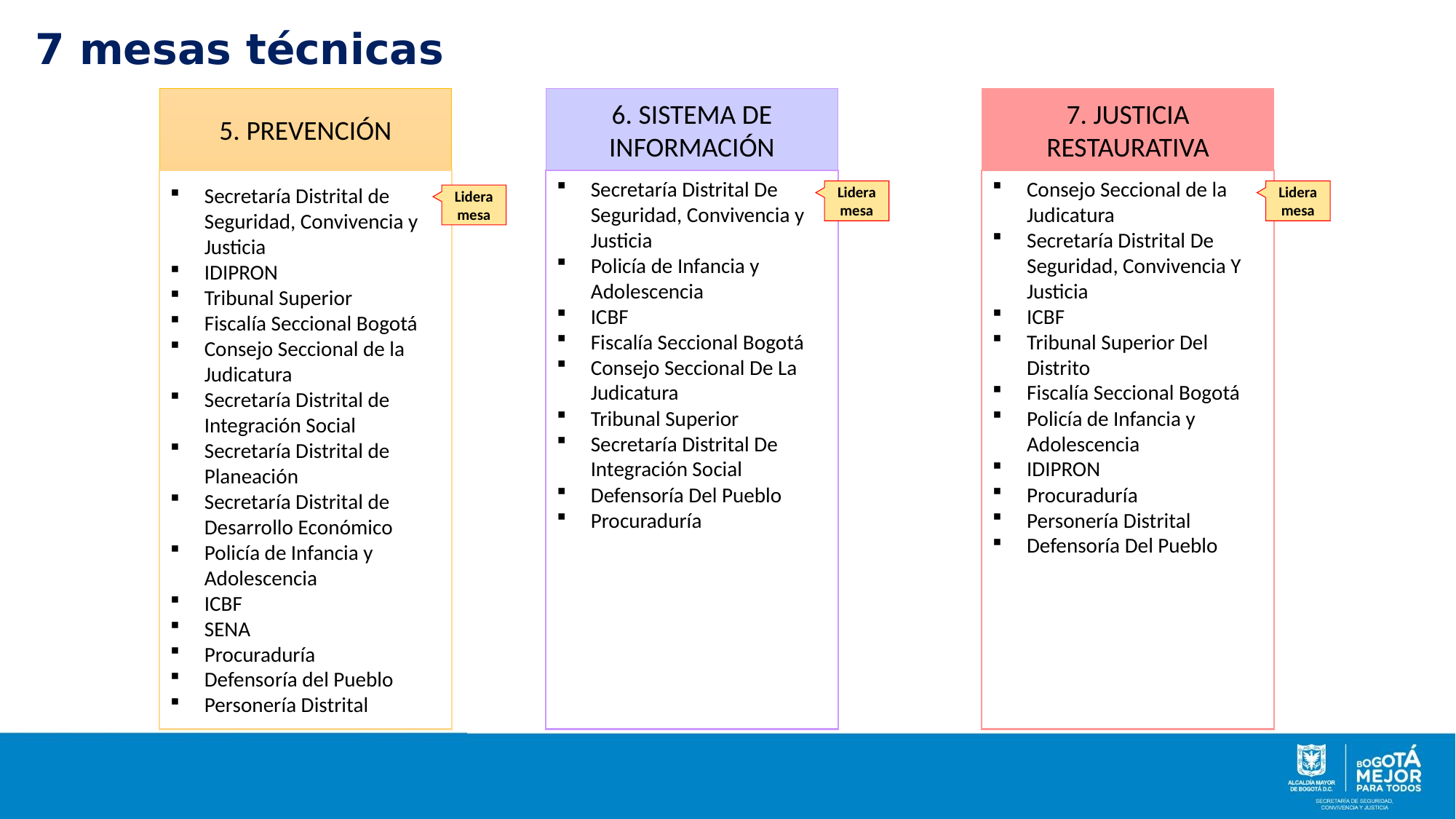

# 7 mesas técnicas
5. PREVENCIÓN
6. SISTEMA DE INFORMACIÓN
7. JUSTICIA RESTAURATIVA
Secretaría Distrital de Seguridad, Convivencia y Justicia
IDIPRON
Tribunal Superior
Fiscalía Seccional Bogotá
Consejo Seccional de la Judicatura
Secretaría Distrital de Integración Social
Secretaría Distrital de Planeación
Secretaría Distrital de Desarrollo Económico
Policía de Infancia y Adolescencia
ICBF
SENA
Procuraduría
Defensoría del Pueblo
Personería Distrital
Secretaría Distrital De Seguridad, Convivencia y Justicia
Policía de Infancia y Adolescencia
ICBF
Fiscalía Seccional Bogotá
Consejo Seccional De La Judicatura
Tribunal Superior
Secretaría Distrital De Integración Social
Defensoría Del Pueblo
Procuraduría
Consejo Seccional de la Judicatura
Secretaría Distrital De Seguridad, Convivencia Y Justicia
ICBF
Tribunal Superior Del Distrito
Fiscalía Seccional Bogotá
Policía de Infancia y Adolescencia
IDIPRON
Procuraduría
Personería Distrital
Defensoría Del Pueblo
Lidera mesa
Lidera mesa
Lidera mesa